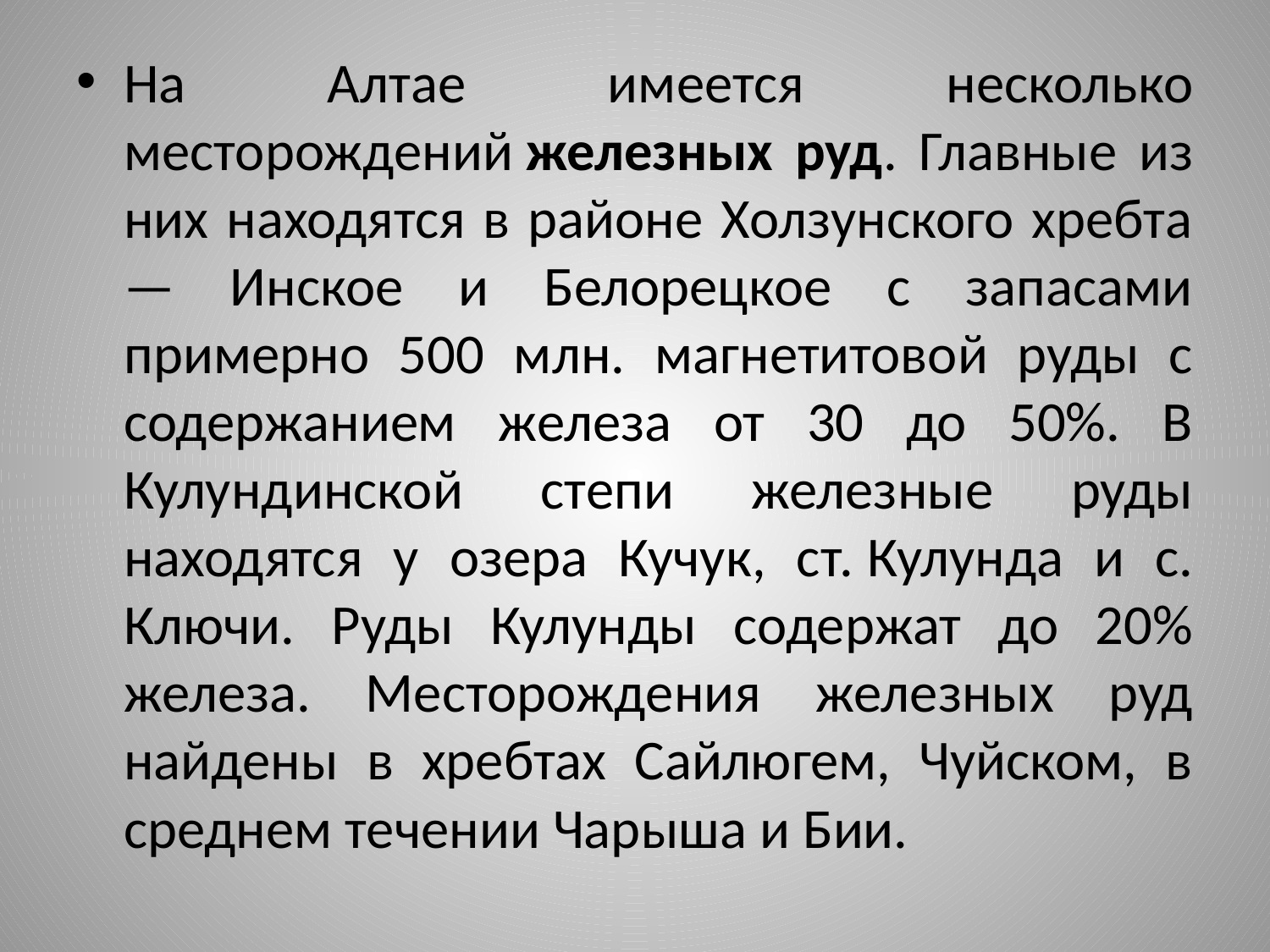

На Алтае имеется несколько месторождений железных руд. Главные из них находятся в районе Холзунского хребта — Инское и Белорецкое с запасами примерно 500 млн. магнетитовой руды с содержанием железа от 30 до 50%. В Кулундинской степи железные руды находятся у озера Кучук, ст. Кулунда и с. Ключи. Руды Кулунды содержат до 20% железа. Месторождения железных руд найдены в хребтах Сайлюгем, Чуйском, в среднем течении Чарыша и Бии.